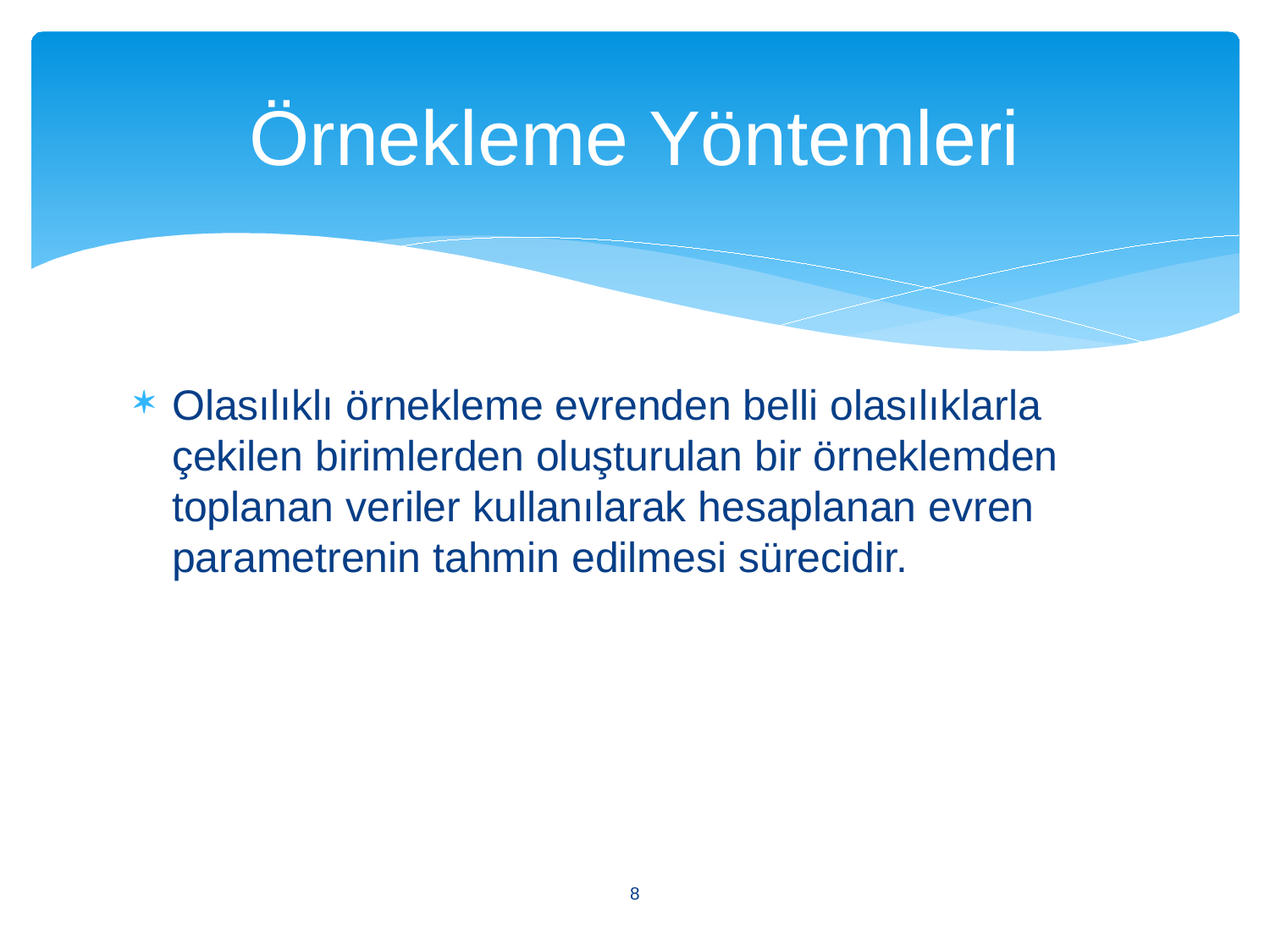

# Örnekleme Yöntemleri
Olasılıklı örnekleme evrenden belli olasılıklarla çekilen birimlerden oluşturulan bir örneklemden toplanan veriler kullanılarak hesaplanan evren parametrenin tahmin edilmesi sürecidir.

8